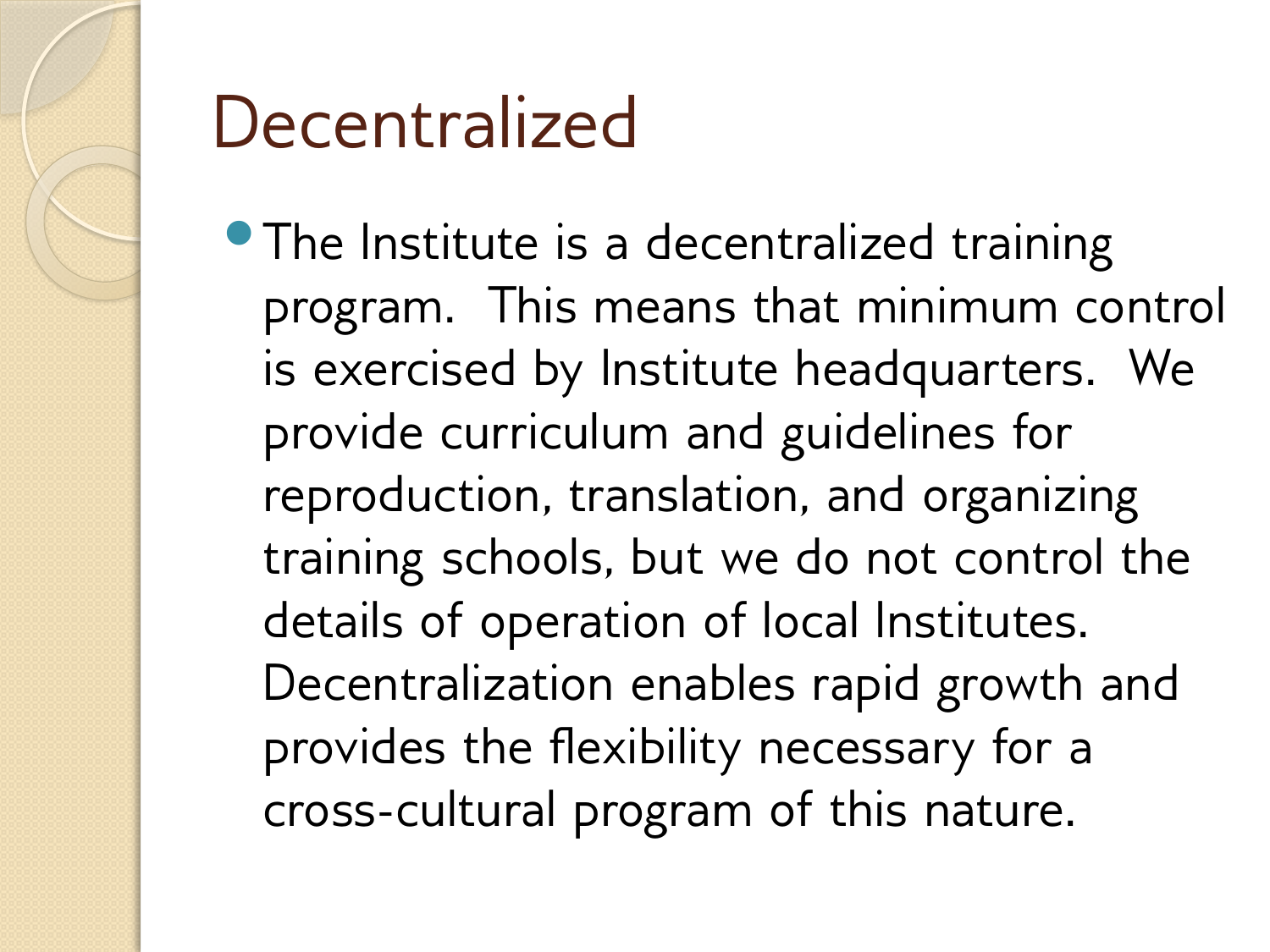

# Decentralized
The Institute is a decentralized training program.  This means that minimum control is exercised by Institute headquarters.  We provide curriculum and guidelines for reproduction, translation, and organizing training schools, but we do not control the details of operation of local Institutes.  Decentralization enables rapid growth and provides the flexibility necessary for a cross-cultural program of this nature.